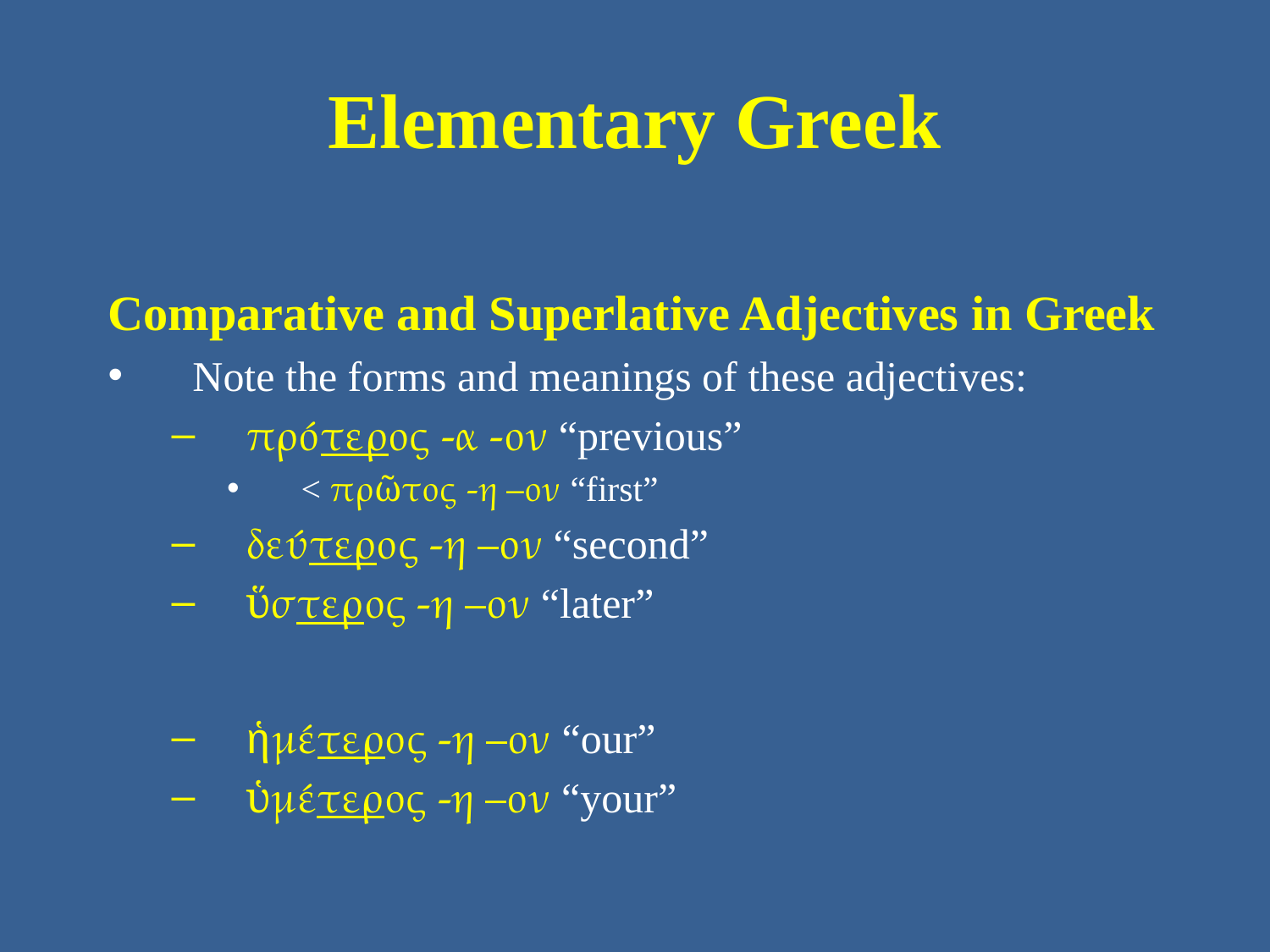

# Elementary Greek
Comparative and Superlative Adjectives in Greek
Note the forms and meanings of these adjectives:
πρότερος -α -ον “previous”
< πρῶτος -η –ον “first”
δεύτερος -η –ον “second”
ὕστερος -η –ον “later”

ἡμέτερος -η –ον “our”
ὑμέτερος -η –ον “your”